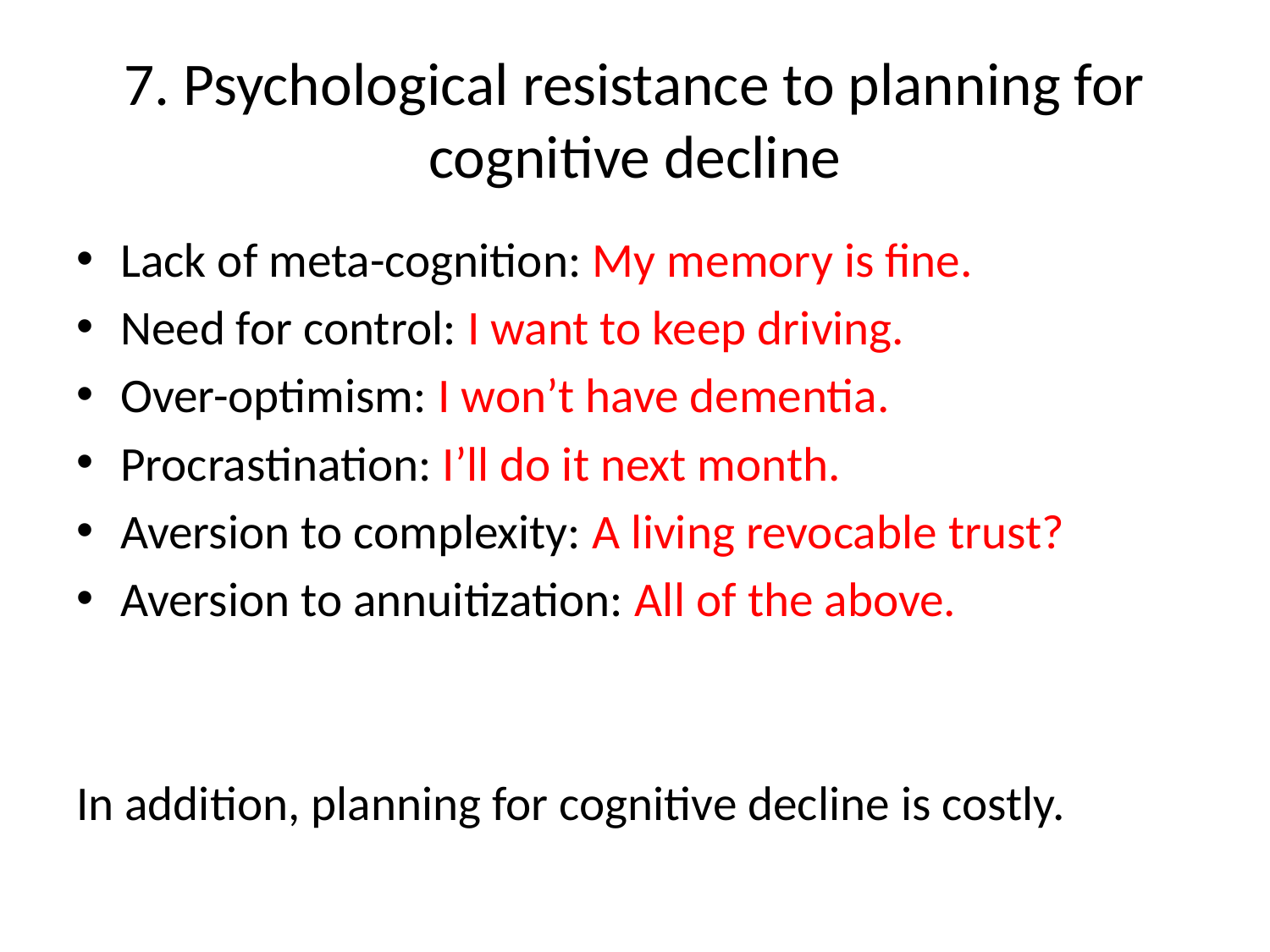

# 7. Psychological resistance to planning for cognitive decline
Lack of meta-cognition: My memory is fine.
Need for control: I want to keep driving.
Over-optimism: I won’t have dementia.
Procrastination: I’ll do it next month.
Aversion to complexity: A living revocable trust?
Aversion to annuitization: All of the above.
Over-confidence: The future is predictable.

In addition, planning for cognitive decline is costly.